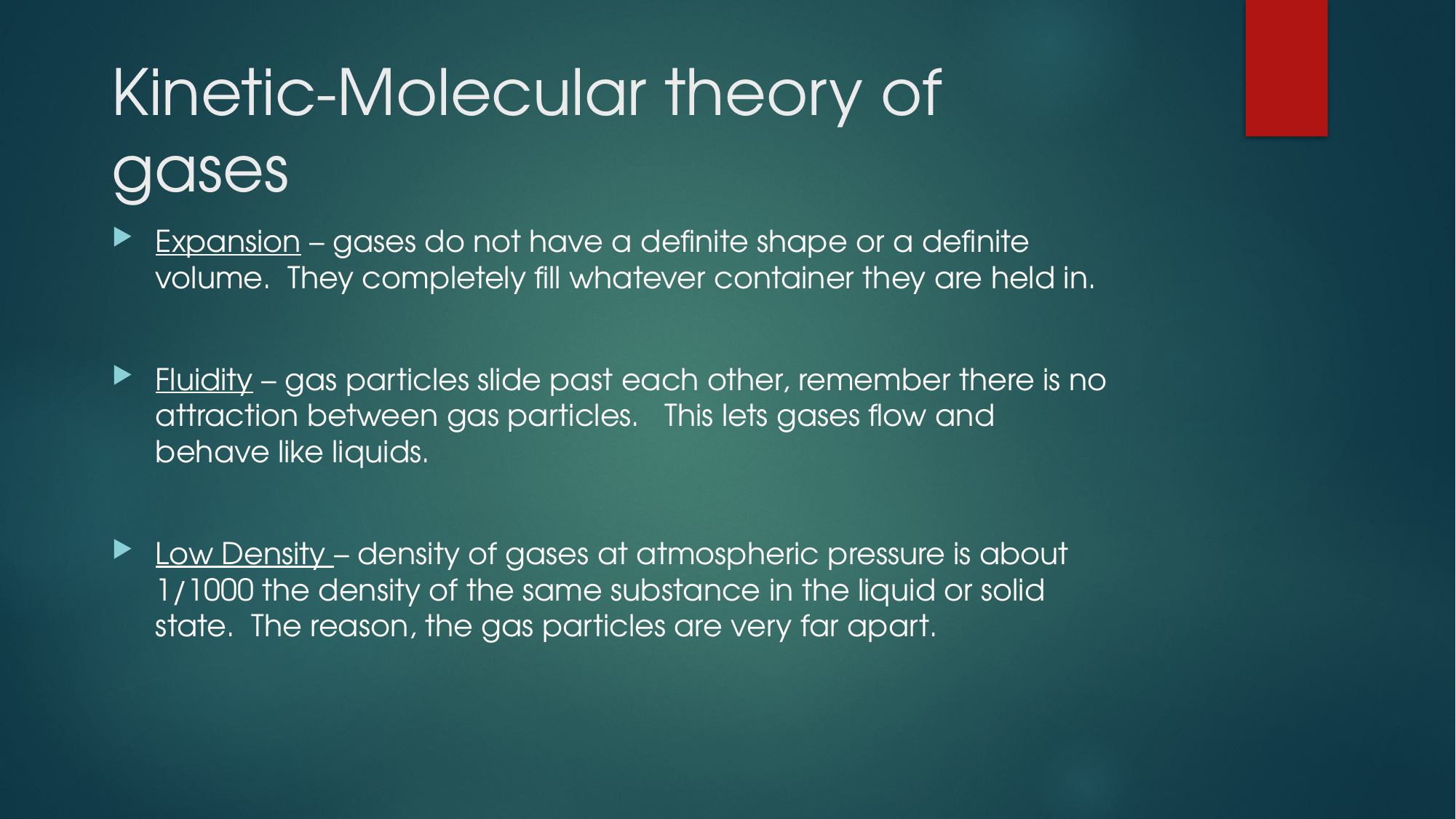

# Kinetic-Molecular theory of gases
Expansion – gases do not have a definite shape or a definite volume.  They completely fill whatever container they are held in.

Fluidity – gas particles slide past each other, remember there is no attraction between gas particles.   This lets gases flow and behave like liquids.

Low Density – density of gases at atmospheric pressure is about 1/1000 the density of the same substance in the liquid or solid state.  The reason, the gas particles are very far apart.